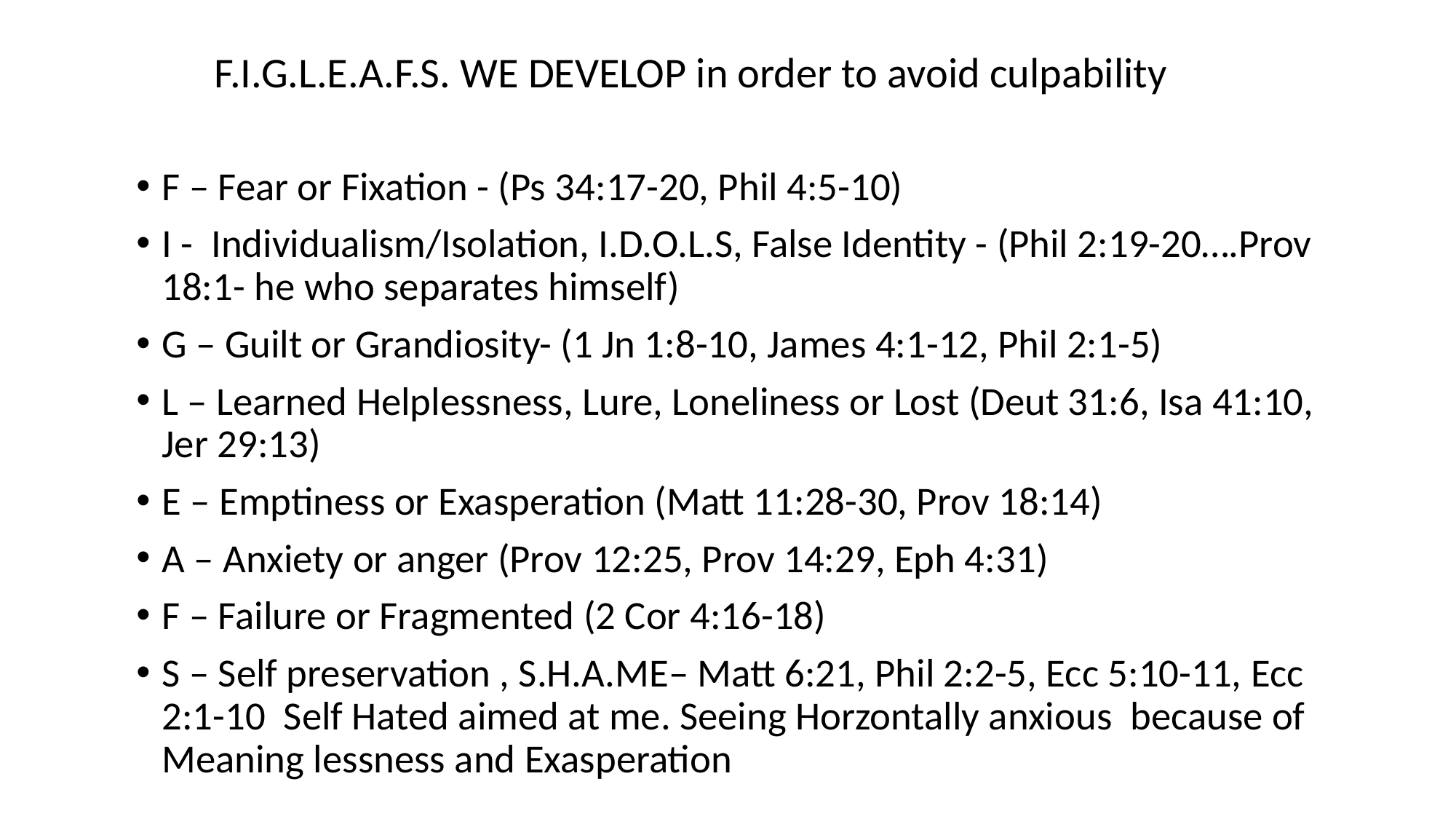

F.I.G.L.E.A.F.S. WE DEVELOP in order to avoid culpability
F – Fear or Fixation - (Ps 34:17-20, Phil 4:5-10)
I -  Individualism/Isolation, I.D.O.L.S, False Identity - (Phil 2:19-20….Prov 18:1- he who separates himself)
G – Guilt or Grandiosity- (1 Jn 1:8-10, James 4:1-12, Phil 2:1-5)
L – Learned Helplessness, Lure, Loneliness or Lost (Deut 31:6, Isa 41:10, Jer 29:13)
E – Emptiness or Exasperation (Matt 11:28-30, Prov 18:14)
A – Anxiety or anger (Prov 12:25, Prov 14:29, Eph 4:31)
F – Failure or Fragmented (2 Cor 4:16-18)
S – Self preservation , S.H.A.ME– Matt 6:21, Phil 2:2-5, Ecc 5:10-11, Ecc 2:1-10  Self Hated aimed at me. Seeing Horzontally anxious  because of Meaning lessness and Exasperation